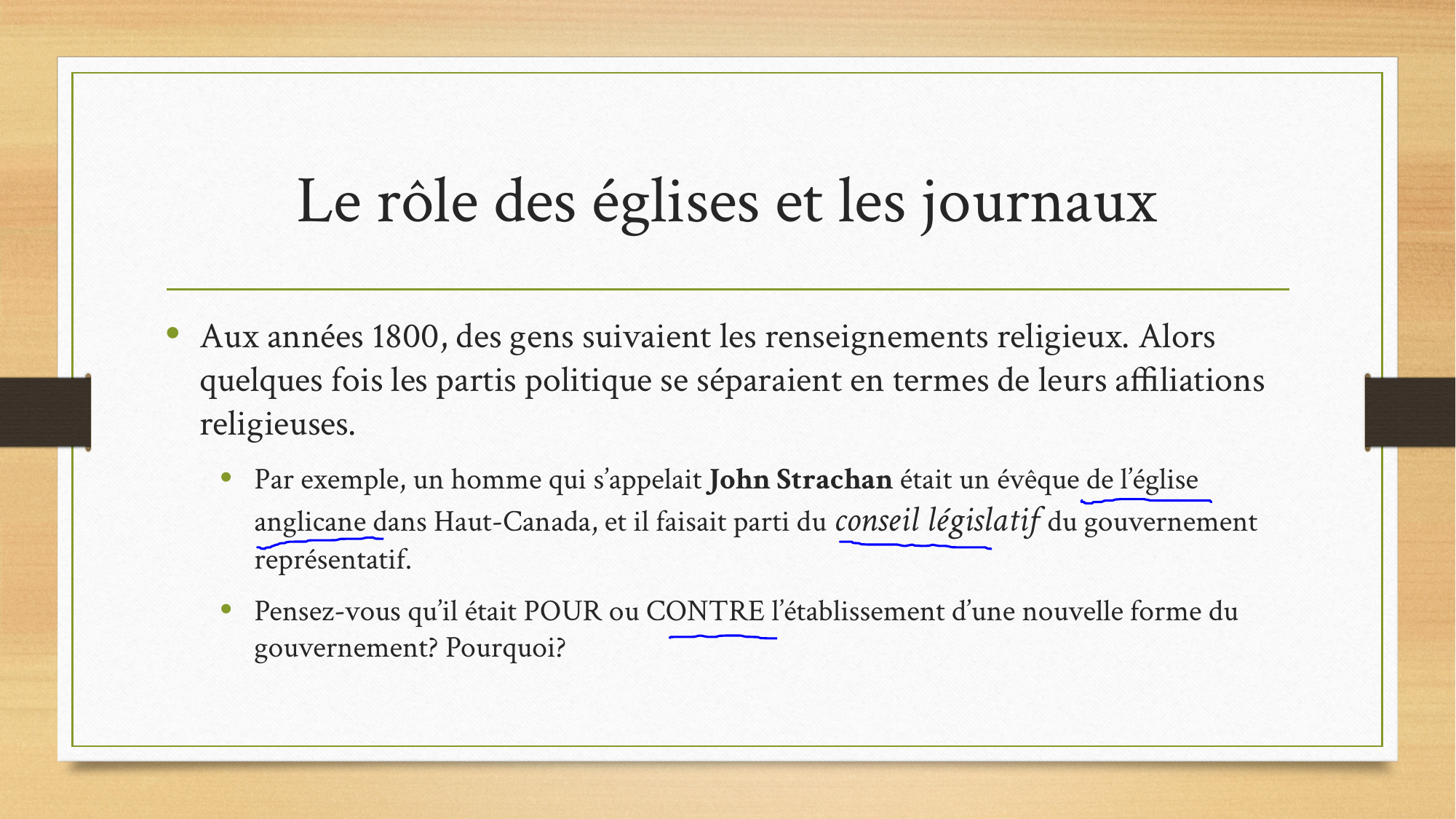

# Le rôle des églises et les journaux
Aux années 1800, des gens suivaient les renseignements religieux. Alors quelques fois les partis politique se séparaient en termes de leurs affiliations religieuses.
Par exemple, un homme qui s’appelait John Strachan était un évêque de l’église anglicane dans Haut-Canada, et il faisait parti du conseil législatif du gouvernement représentatif.
Pensez-vous qu’il était POUR ou CONTRE l’établissement d’une nouvelle forme du gouvernement? Pourquoi?